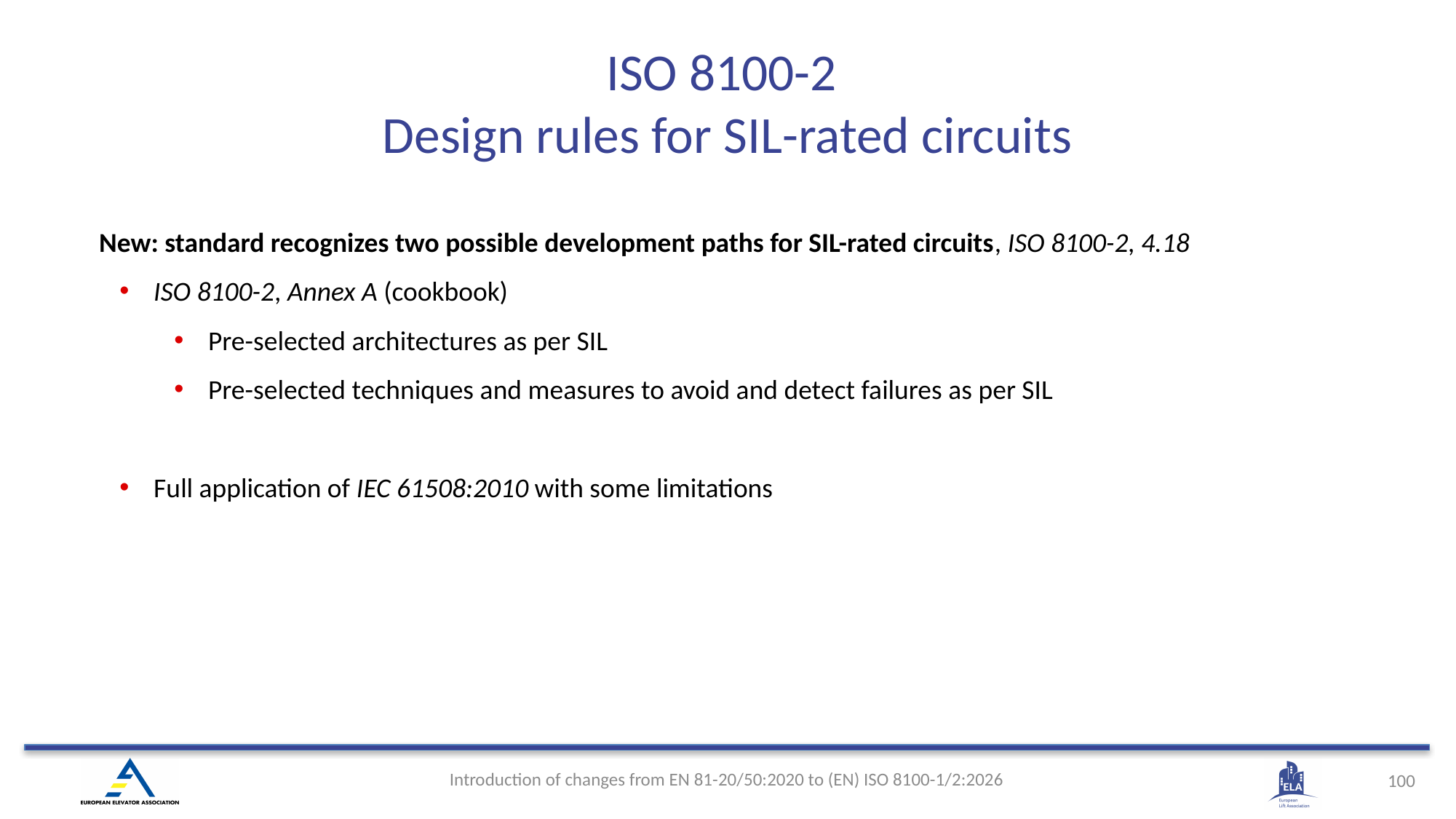

# ISO 8100-2 Design rules for SIL-rated circuits
New: standard recognizes two possible development paths for SIL-rated circuits, ISO 8100-2, 4.18
ISO 8100-2, Annex A (cookbook)
Pre-selected architectures as per SIL
Pre-selected techniques and measures to avoid and detect failures as per SIL

Full application of IEC 61508:2010 with some limitations